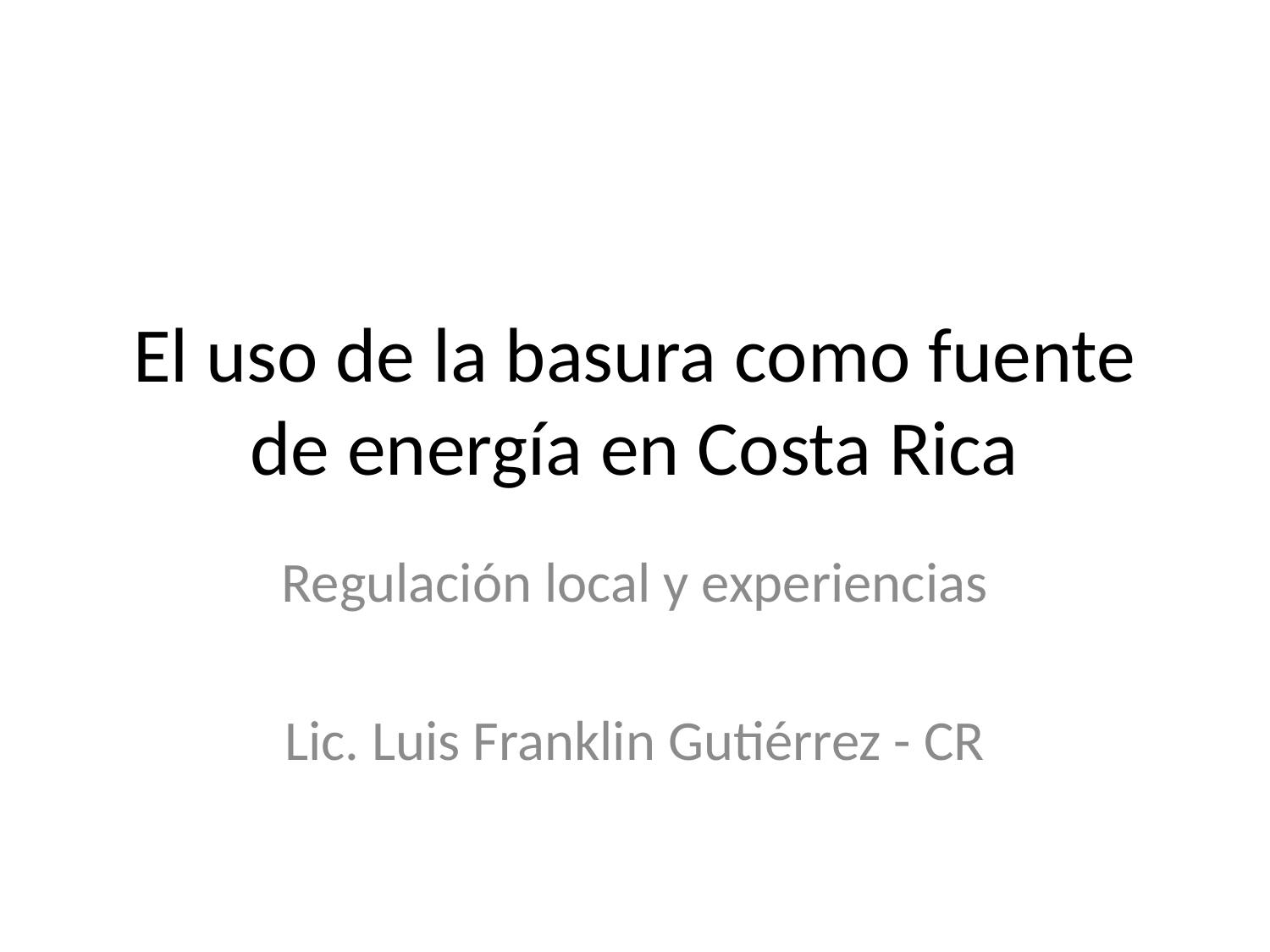

# El uso de la basura como fuente de energía en Costa Rica
Regulación local y experiencias

Lic. Luis Franklin Gutiérrez - CR